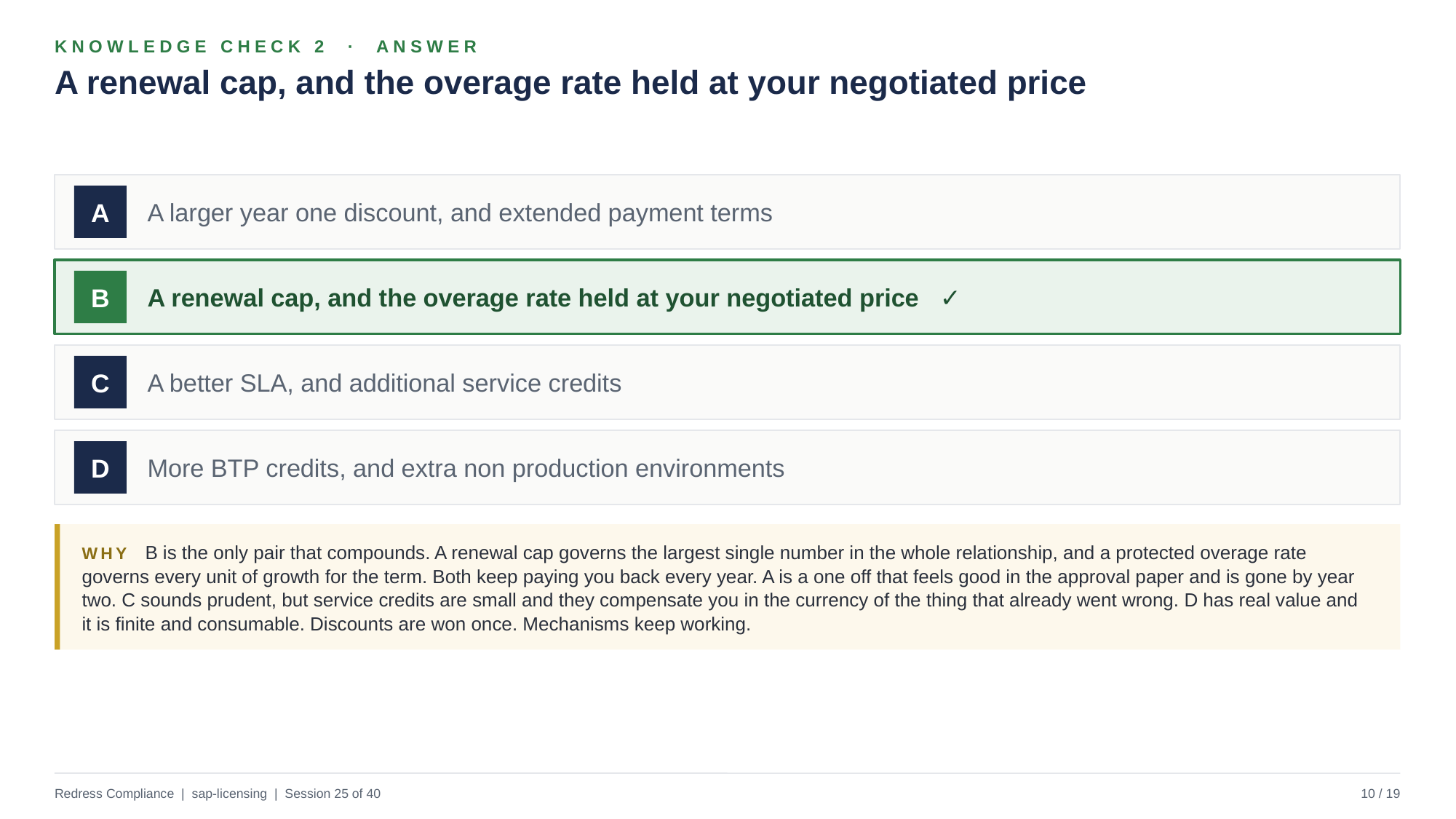

KNOWLEDGE CHECK 2  ·  ANSWER
A renewal cap, and the overage rate held at your negotiated price

A larger year one discount, and extended payment terms

A

A renewal cap, and the overage rate held at your negotiated price   ✓

B

A better SLA, and additional service credits

C

More BTP credits, and extra non production environments

D

WHY  B is the only pair that compounds. A renewal cap governs the largest single number in the whole relationship, and a protected overage rate governs every unit of growth for the term. Both keep paying you back every year. A is a one off that feels good in the approval paper and is gone by year two. C sounds prudent, but service credits are small and they compensate you in the currency of the thing that already went wrong. D has real value and it is finite and consumable. Discounts are won once. Mechanisms keep working.

Redress Compliance  |  sap-licensing  |  Session 25 of 40
10 / 19